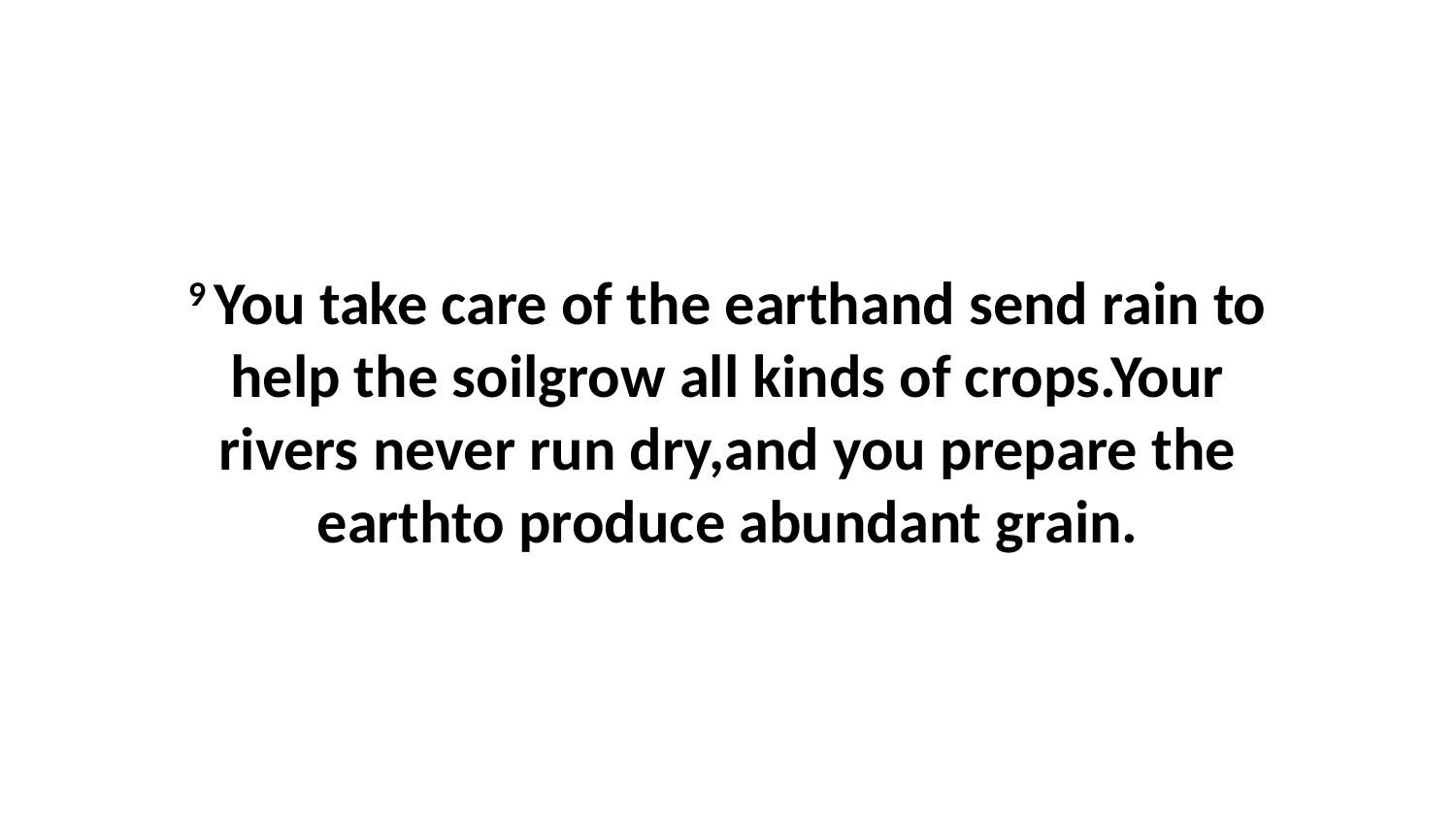

9 You take care of the earthand send rain to help the soilgrow all kinds of crops.Your rivers never run dry,and you prepare the earthto produce abundant grain.